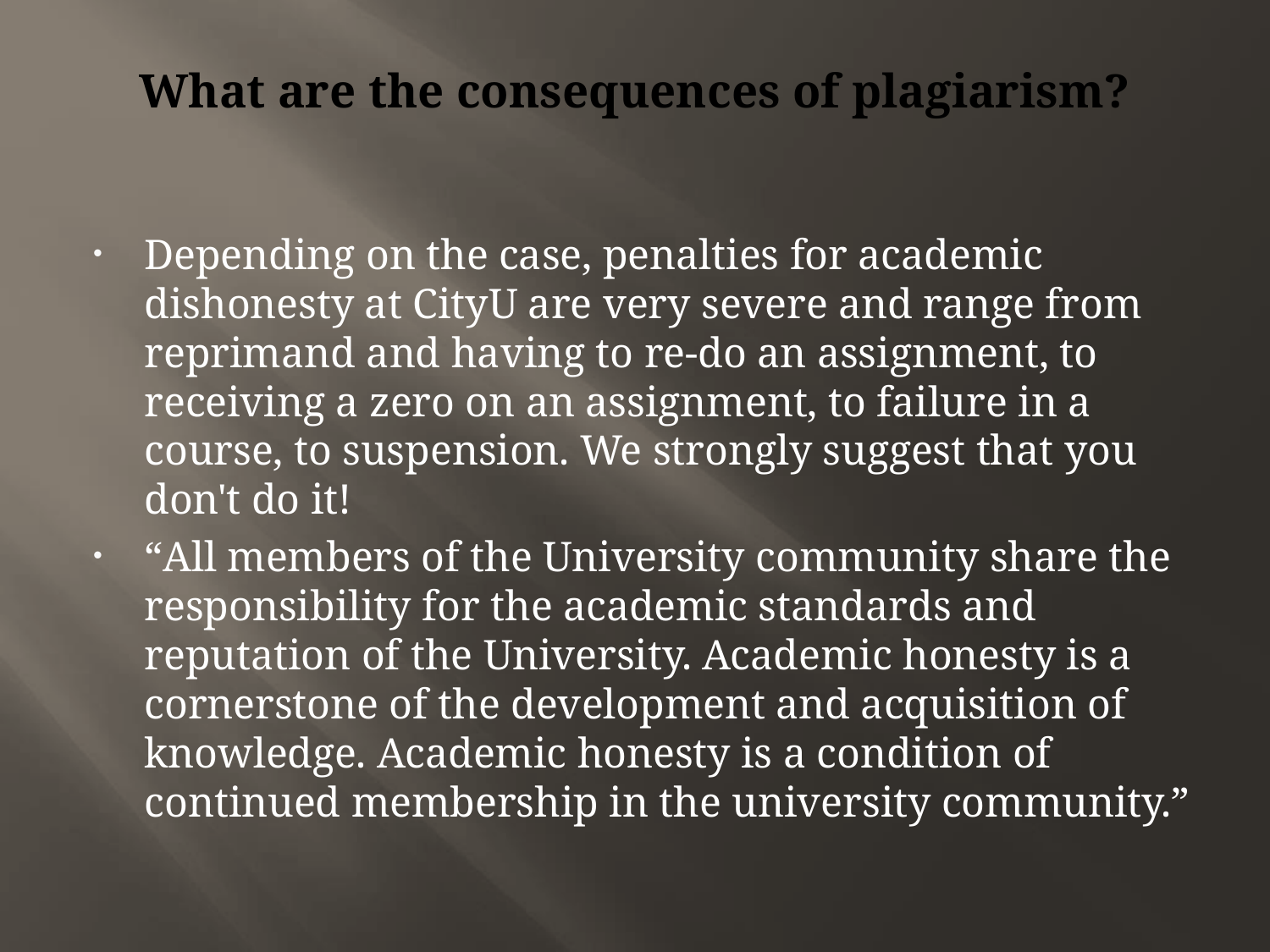

# What are the consequences of plagiarism?
Depending on the case, penalties for academic dishonesty at CityU are very severe and range from reprimand and having to re-do an assignment, to receiving a zero on an assignment, to failure in a course, to suspension. We strongly suggest that you don't do it!
“All members of the University community share the responsibility for the academic standards and reputation of the University. Academic honesty is a cornerstone of the development and acquisition of knowledge. Academic honesty is a condition of continued membership in the university community.”